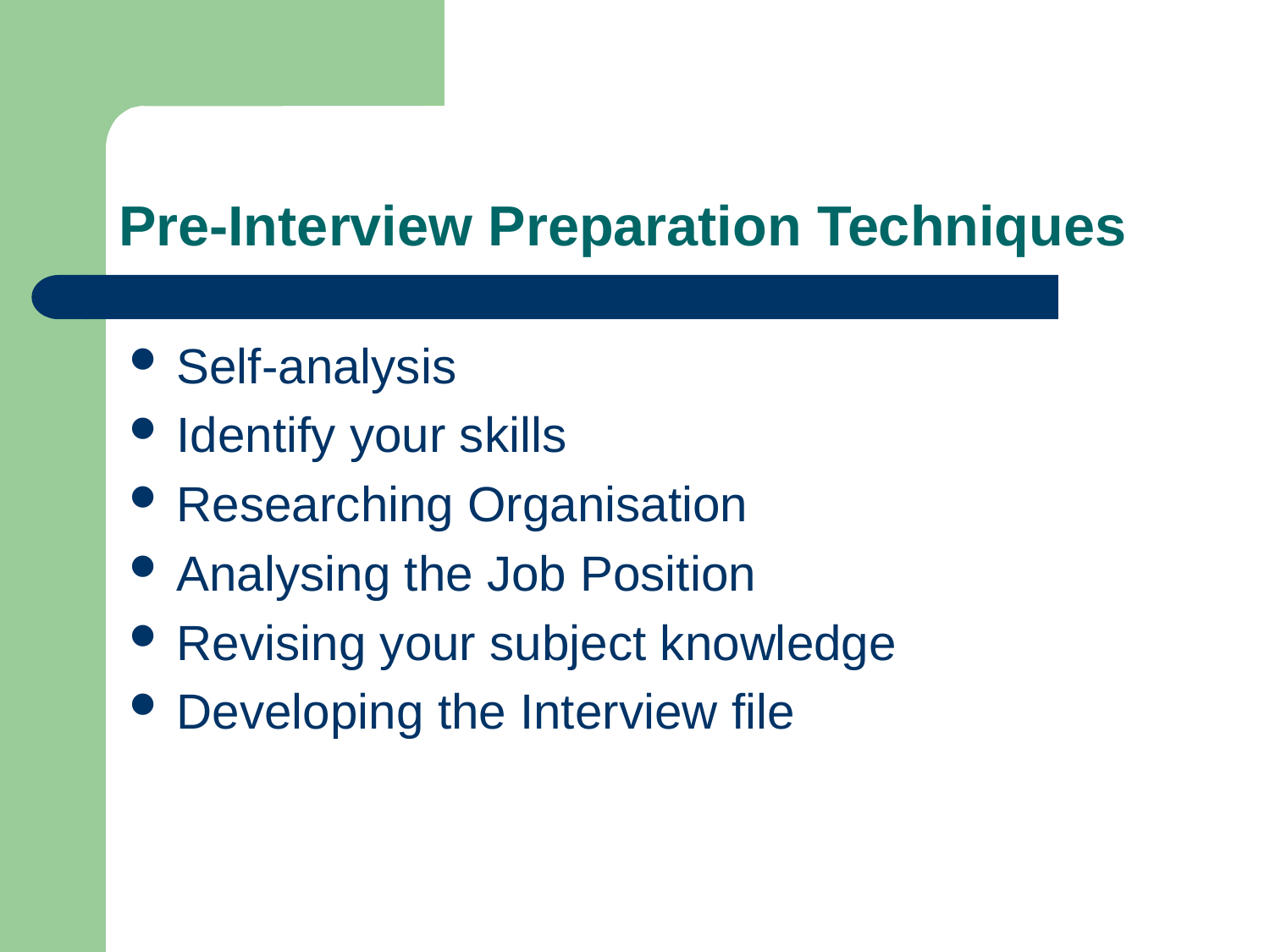

# Pre-Interview Preparation Techniques
Self-analysis
Identify your skills
Researching Organisation
Analysing the Job Position
Revising your subject knowledge
Developing the Interview file